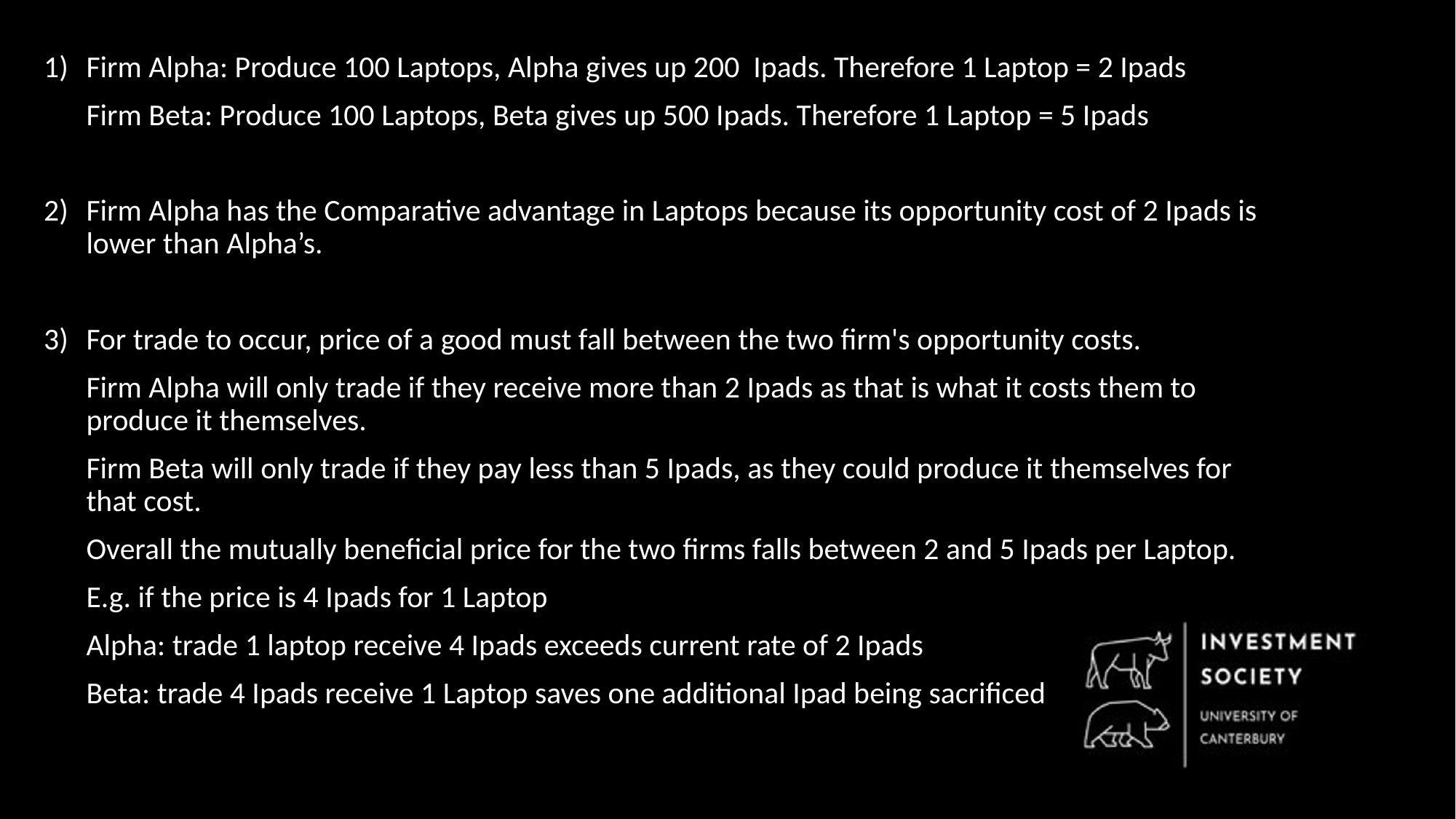

Firm Alpha: Produce 100 Laptops, Alpha gives up 200  Ipads. Therefore 1 Laptop = 2 Ipads
Firm Beta: Produce 100 Laptops, Beta gives up 500 Ipads. Therefore 1 Laptop = 5 Ipads

Firm Alpha has the Comparative advantage in Laptops because its opportunity cost of 2 Ipads is lower than Alpha’s.

For trade to occur, price of a good must fall between the two firm's opportunity costs.
Firm Alpha will only trade if they receive more than 2 Ipads as that is what it costs them to produce it themselves.
Firm Beta will only trade if they pay less than 5 Ipads, as they could produce it themselves for that cost.
Overall the mutually beneficial price for the two firms falls between 2 and 5 Ipads per Laptop.
E.g. if the price is 4 Ipads for 1 Laptop
Alpha: trade 1 laptop receive 4 Ipads exceeds current rate of 2 Ipads
Beta: trade 4 Ipads receive 1 Laptop saves one additional Ipad being sacrificed